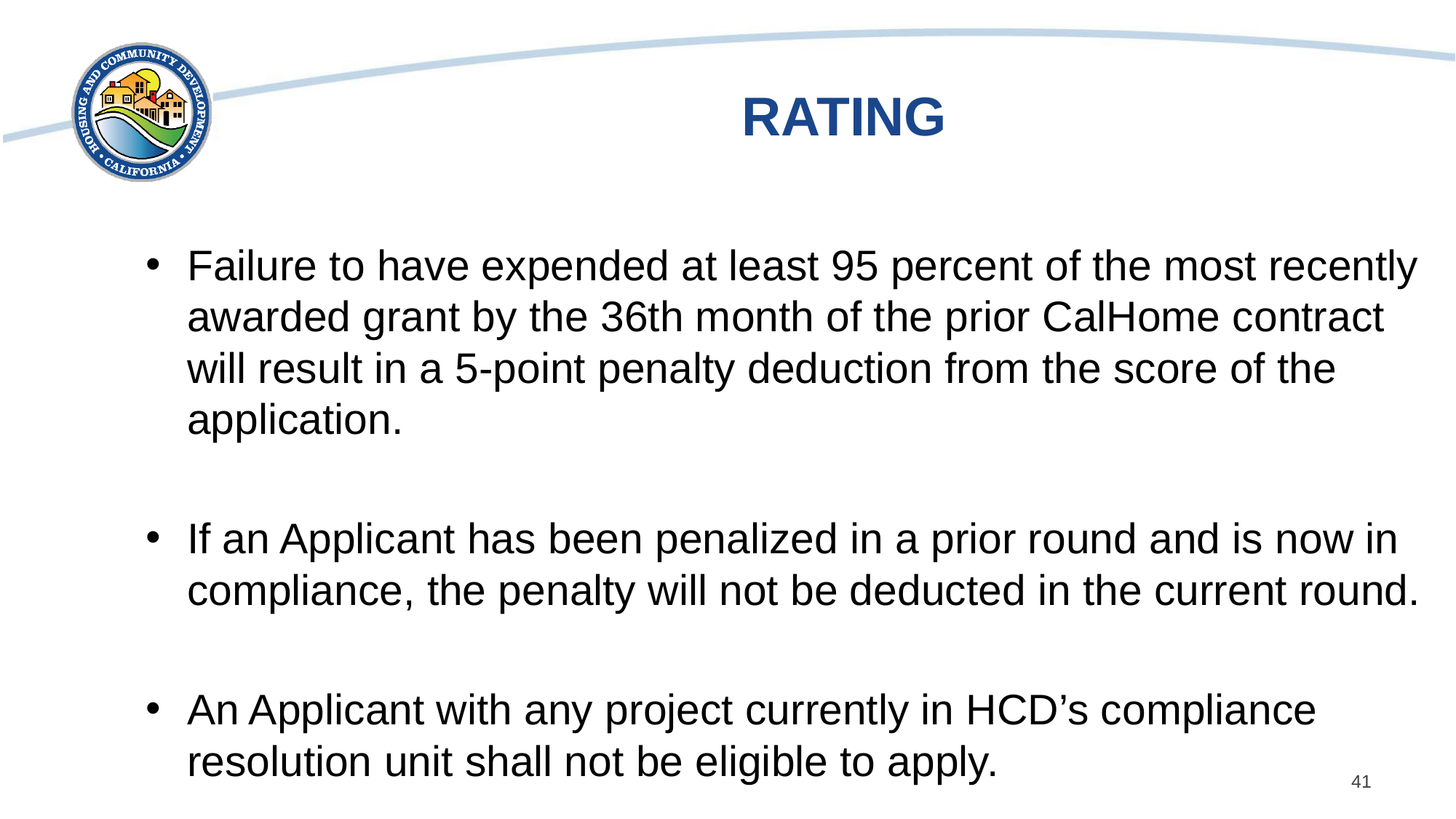

# RATING

Failure to have expended at least 95 percent of the most recently awarded grant by the 36th month of the prior CalHome contract will result in a 5-point penalty deduction from the score of the application.

If an Applicant has been penalized in a prior round and is now in compliance, the penalty will not be deducted in the current round.

An Applicant with any project currently in HCD’s compliance resolution unit shall not be eligible to apply.
41